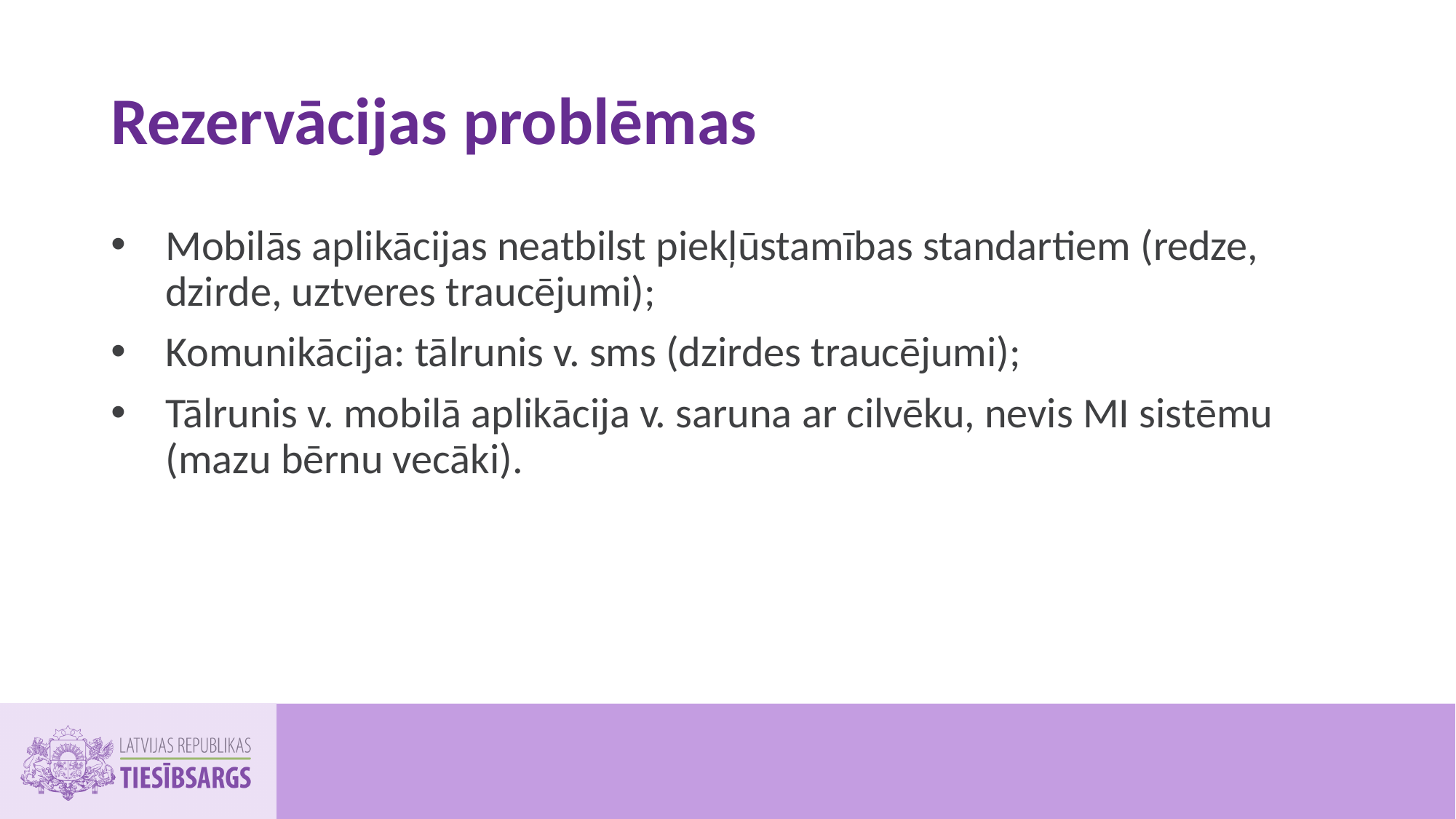

# Rezervācijas problēmas
Mobilās aplikācijas neatbilst piekļūstamības standartiem (redze, dzirde, uztveres traucējumi);
Komunikācija: tālrunis v. sms (dzirdes traucējumi);
Tālrunis v. mobilā aplikācija v. saruna ar cilvēku, nevis MI sistēmu (mazu bērnu vecāki).